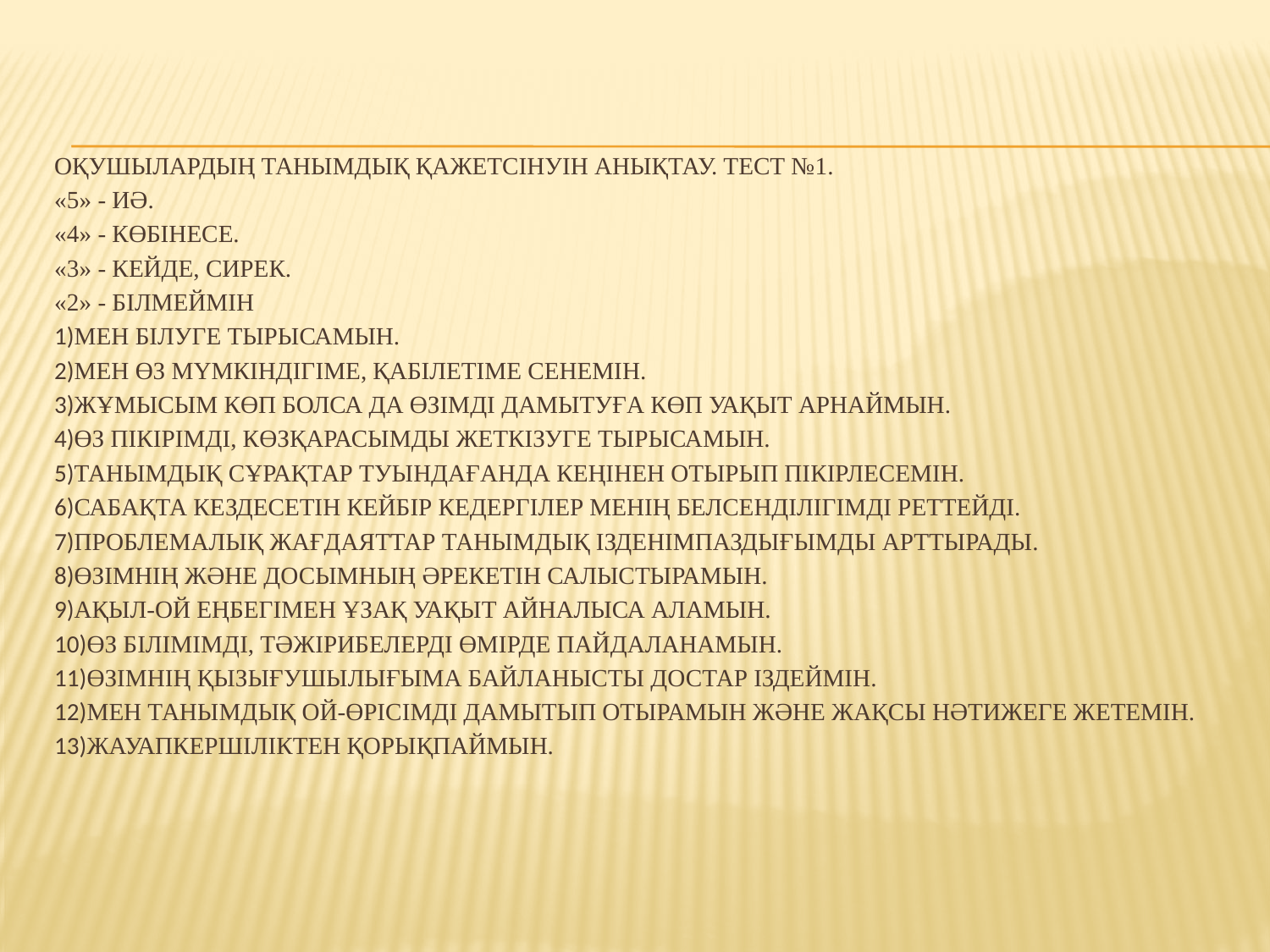

# Оқушылардың танымдық қажетсінуін анықтау. Тест №1. «5» - иә. «4» - көбінесе. «3» - кейде, сирек. «2» - білмеймін 1)Мен білуге тырысамын. 2)Мен өз мүмкіндігіме, қабілетіме сенемін. 3)Жұмысым көп болса да өзімді дамытуға көп уақыт арнаймын. 4)Өз пікірімді, көзқарасымды жеткізуге тырысамын. 5)Танымдық сұрақтар туындағанда кеңінен отырып пікірлесемін. 6)Сабақта кездесетін кейбір кедергілер менің белсенділігімді реттейді. 7)Проблемалық жағдаяттар танымдық ізденімпаздығымды арттырады. 8)Өзімнің және досымның әрекетін салыстырамын. 9)Ақыл-ой еңбегімен ұзақ уақыт айналыса аламын. 10)Өз білімімді, тәжірибелерді өмірде пайдаланамын. 11)Өзімнің қызығушылығыма байланысты достар іздеймін. 12)Мен танымдық ой-өрісімді дамытып отырамын және жақсы нәтижеге жетемін. 13)Жауапкершіліктен қорықпаймын.